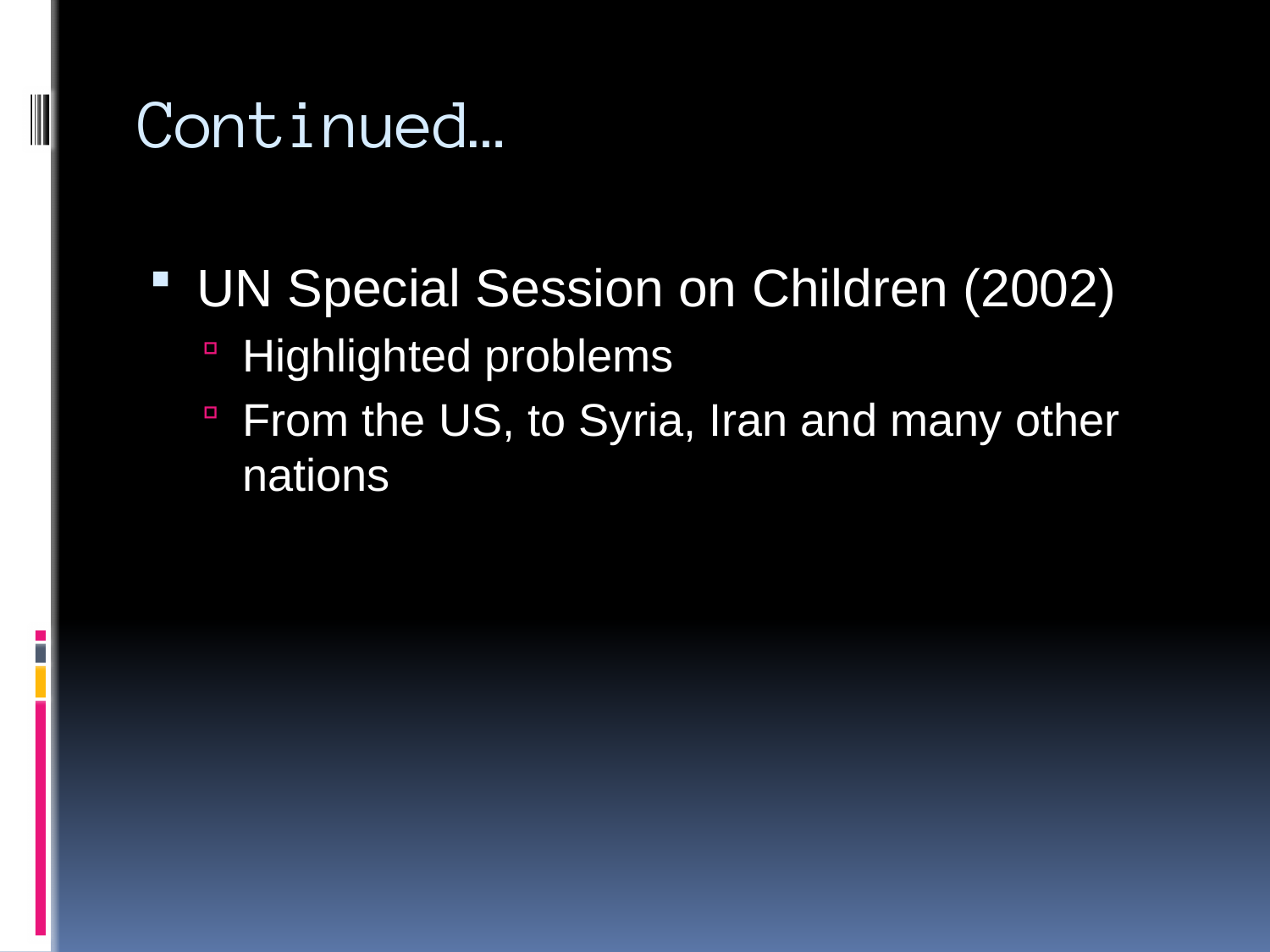

# Continued…
UN Special Session on Children (2002)
Highlighted problems
From the US, to Syria, Iran and many other nations